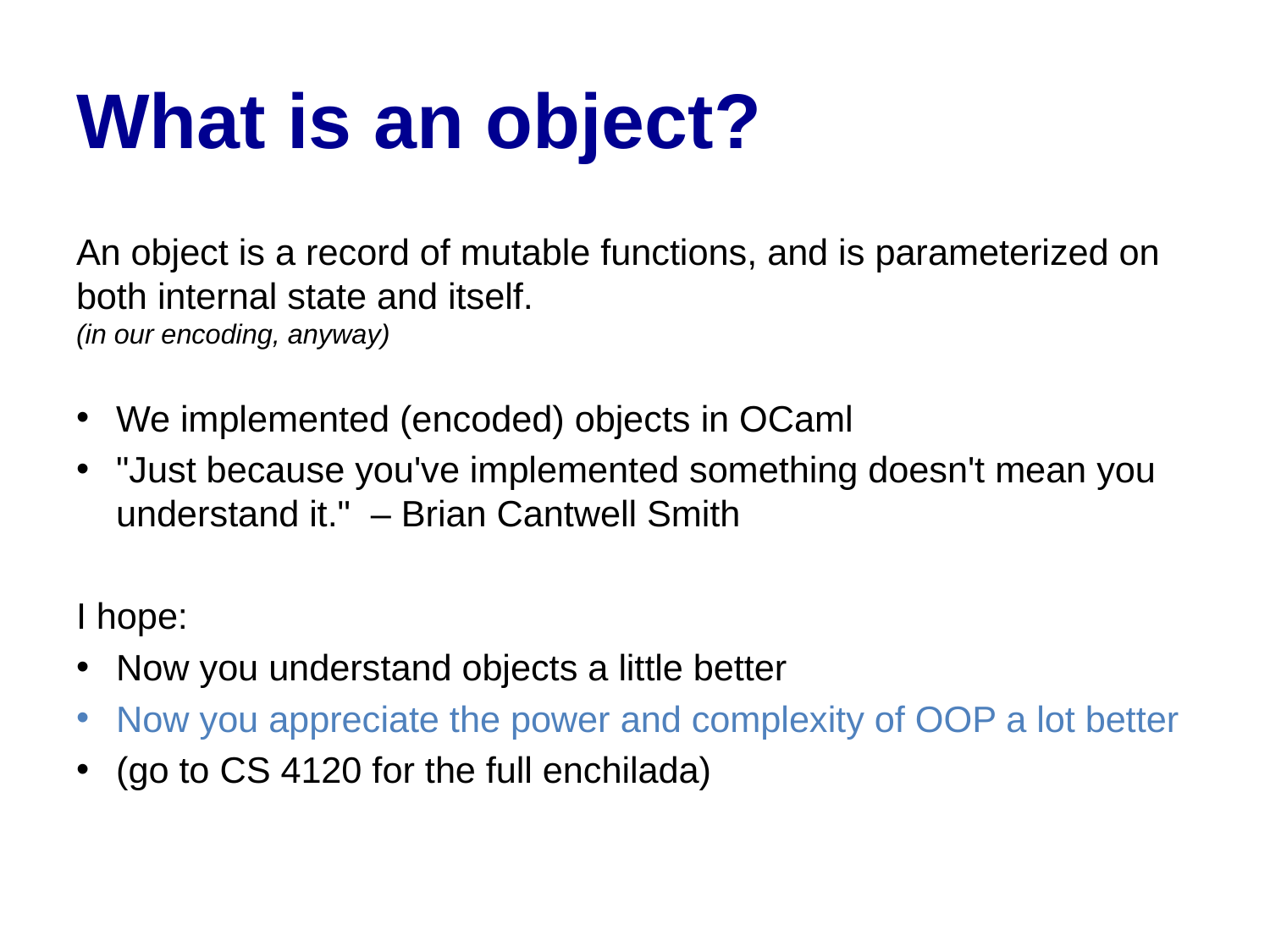

# What is an object?
An object is a record of mutable functions, and is parameterized on both internal state and itself.
(in our encoding, anyway)

We implemented (encoded) objects in OCaml
"Just because you've implemented something doesn't mean you understand it."  – Brian Cantwell Smith

I hope:
Now you understand objects a little better
Now you appreciate the power and complexity of OOP a lot better
(go to CS 4120 for the full enchilada)